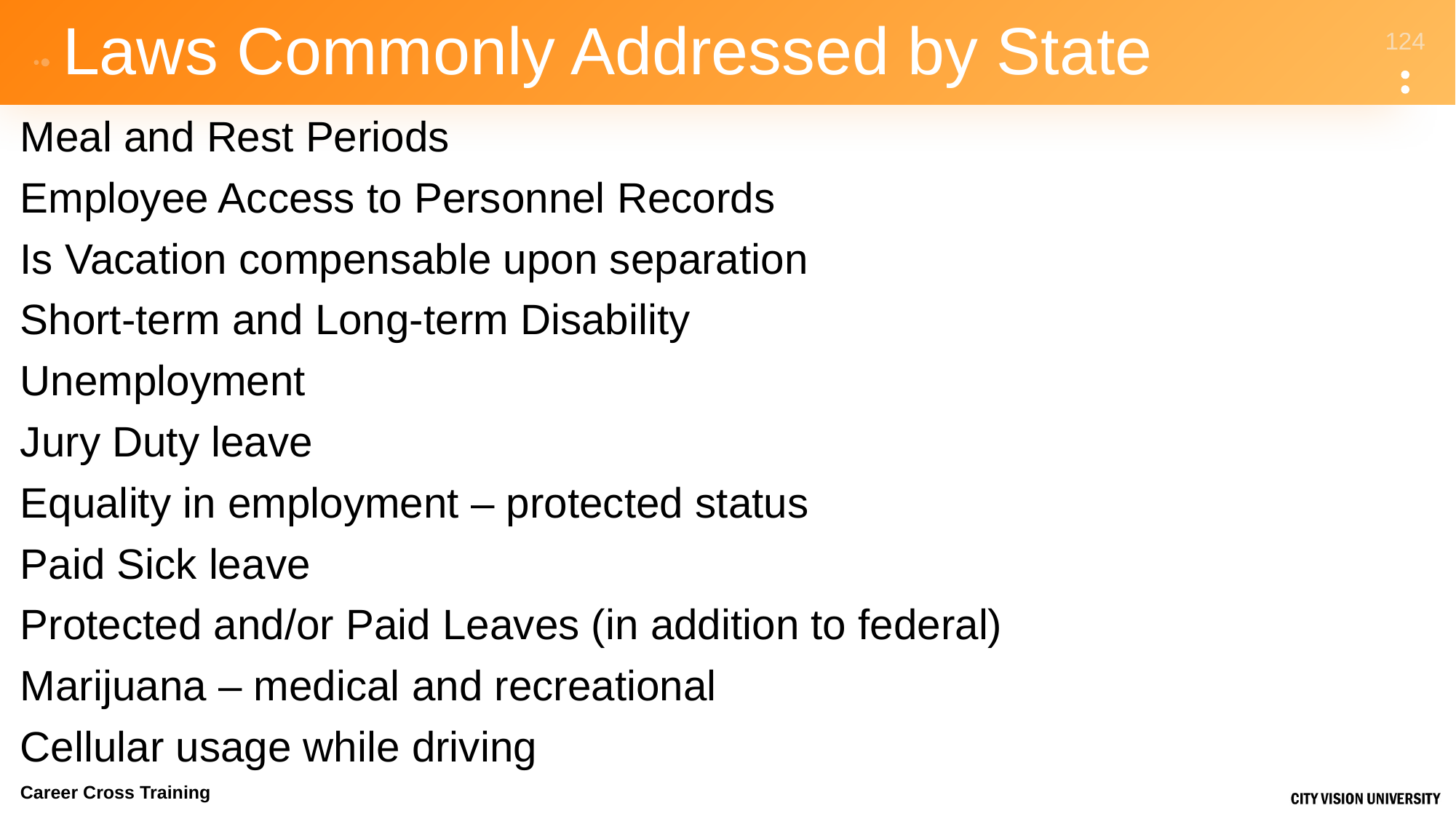

# Laws Commonly Addressed by State
Meal and Rest Periods
Employee Access to Personnel Records
Is Vacation compensable upon separation
Short-term and Long-term Disability
Unemployment
Jury Duty leave
Equality in employment – protected status
Paid Sick leave
Protected and/or Paid Leaves (in addition to federal)
Marijuana – medical and recreational
Cellular usage while driving